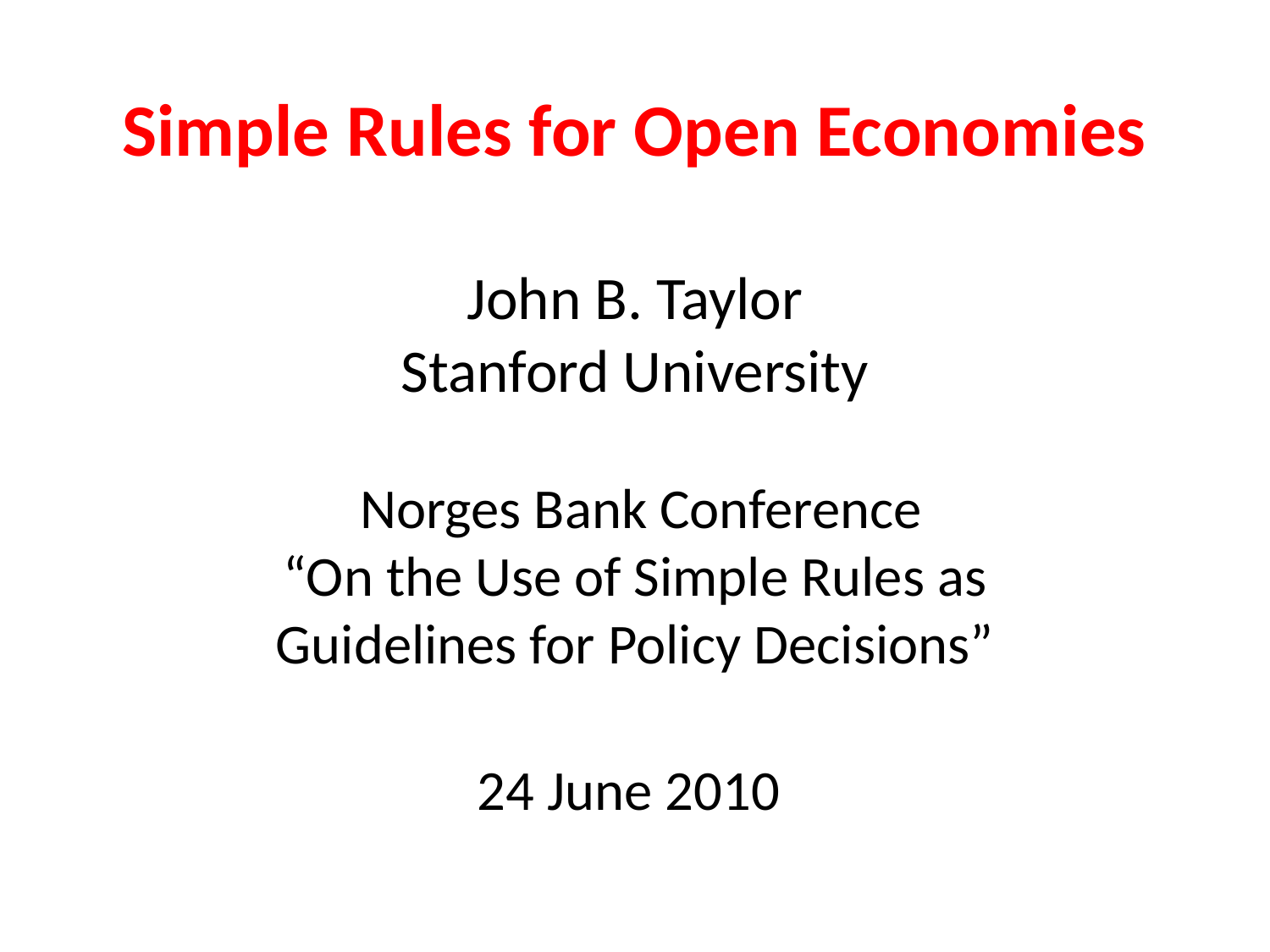

# Simple Rules for Open Economies John B. Taylor Stanford University
 Norges Bank Conference
“On the Use of Simple Rules as Guidelines for Policy Decisions”
24 June 2010